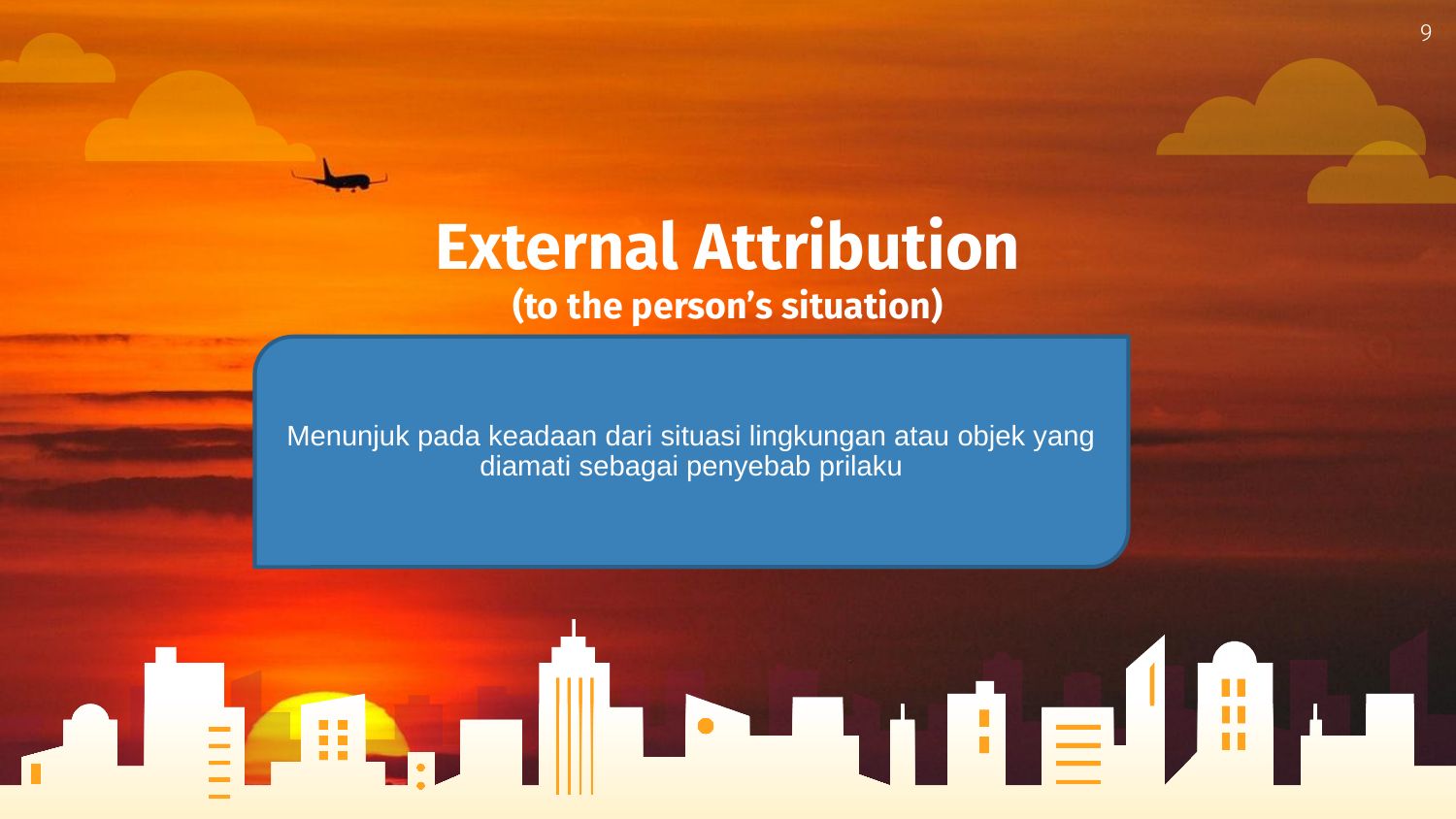

9
External Attribution
(to the person’s situation)
Menunjuk pada keadaan dari situasi lingkungan atau objek yang diamati sebagai penyebab prilaku